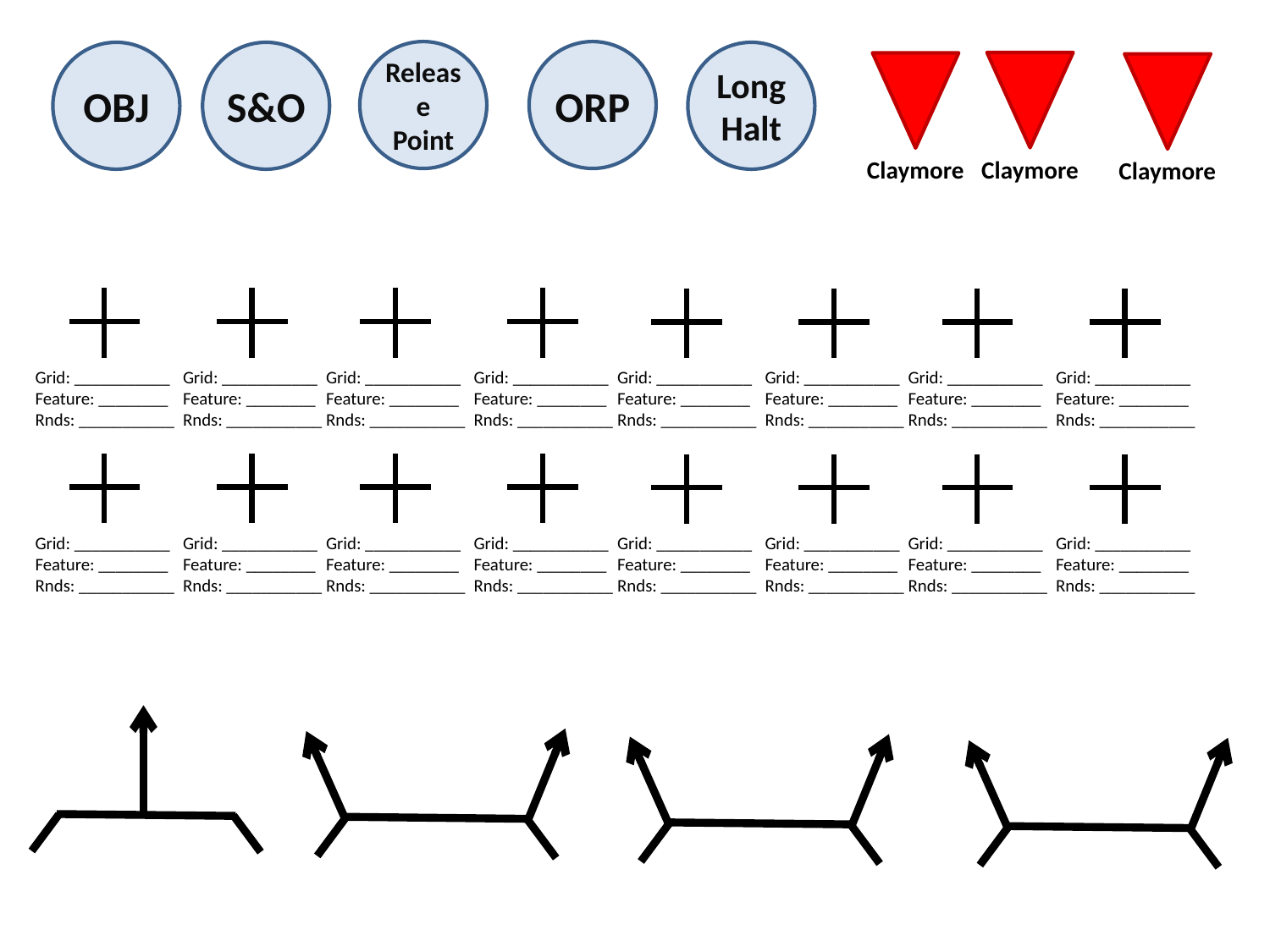

Release
Point
ORP
OBJ
S&O
Long
Halt

Claymore

Claymore

Claymore
Grid: ___________
Feature: ________
Rnds: ___________
Grid: ___________
Feature: ________
Rnds: ___________
Grid: ___________
Feature: ________
Rnds: ___________
Grid: ___________
Feature: ________
Rnds: ___________
Grid: ___________
Feature: ________
Rnds: ___________
Grid: ___________
Feature: ________
Rnds: ___________
Grid: ___________
Feature: ________
Rnds: ___________
Grid: ___________
Feature: ________
Rnds: ___________
Grid: ___________
Feature: ________
Rnds: ___________
Grid: ___________
Feature: ________
Rnds: ___________
Grid: ___________
Feature: ________
Rnds: ___________
Grid: ___________
Feature: ________
Rnds: ___________
Grid: ___________
Feature: ________
Rnds: ___________
Grid: ___________
Feature: ________
Rnds: ___________
Grid: ___________
Feature: ________
Rnds: ___________
Grid: ___________
Feature: ________
Rnds: ___________